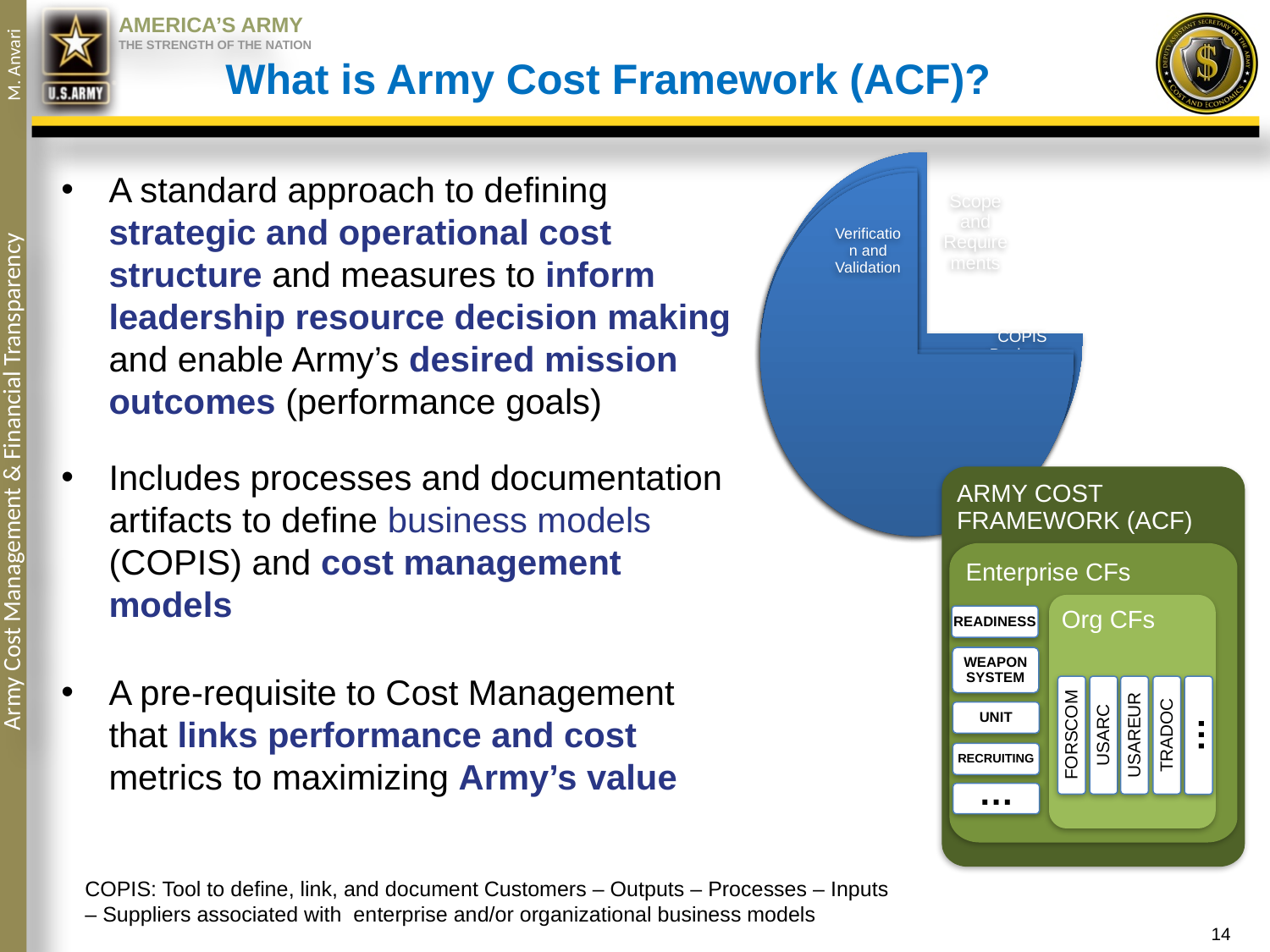

What is Army Cost Framework (ACF)?
Scope and Requirements
Cost Model Blueprint
Design Rationale
Implementation  Plan
Verification and Validation
COPIS Business Model

A standard approach to defining strategic and operational cost structure and measures to inform leadership resource decision making and enable Army’s desired mission outcomes (performance goals)

Includes processes and documentation artifacts to define business models (COPIS) and cost management models

A pre-requisite to Cost Management that links performance and cost metrics to maximizing Army’s value

ARMY COST FRAMEWORK (ACF)
Enterprise CFs
Org CFs
READINESS
WEAPON SYSTEM
FORSCOM
USARC
USAREUR
TRADOC
…
UNIT
RECRUITING
…
COPIS: Tool to define, link, and document Customers – Outputs – Processes – Inputs – Suppliers associated with  enterprise and/or organizational business models
14
14